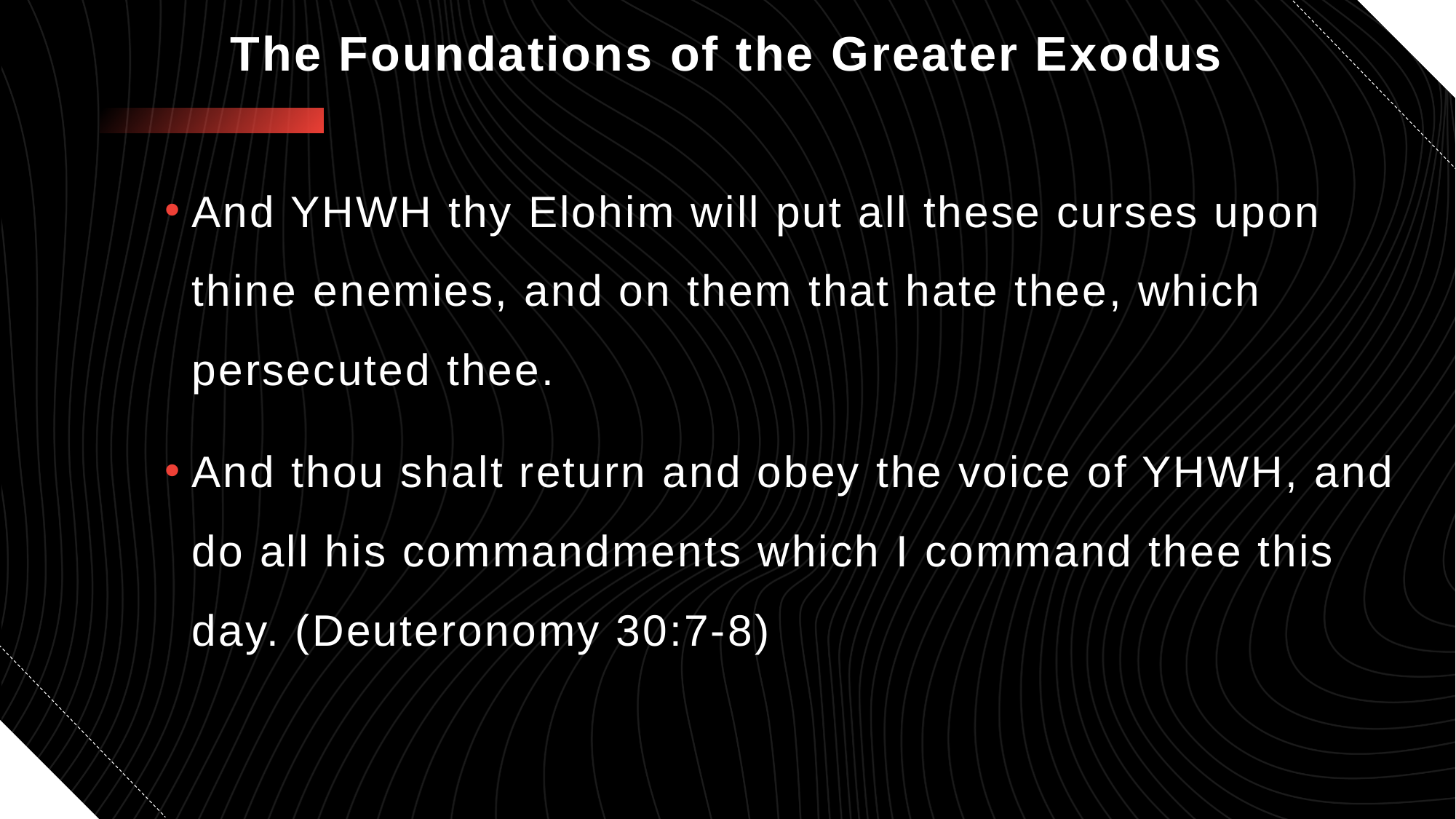

# The Foundations of the Greater Exodus
And YHWH thy Elohim will put all these curses upon thine enemies, and on them that hate thee, which persecuted thee.
And thou shalt return and obey the voice of YHWH, and do all his commandments which I command thee this day. (Deuteronomy 30:7-8)